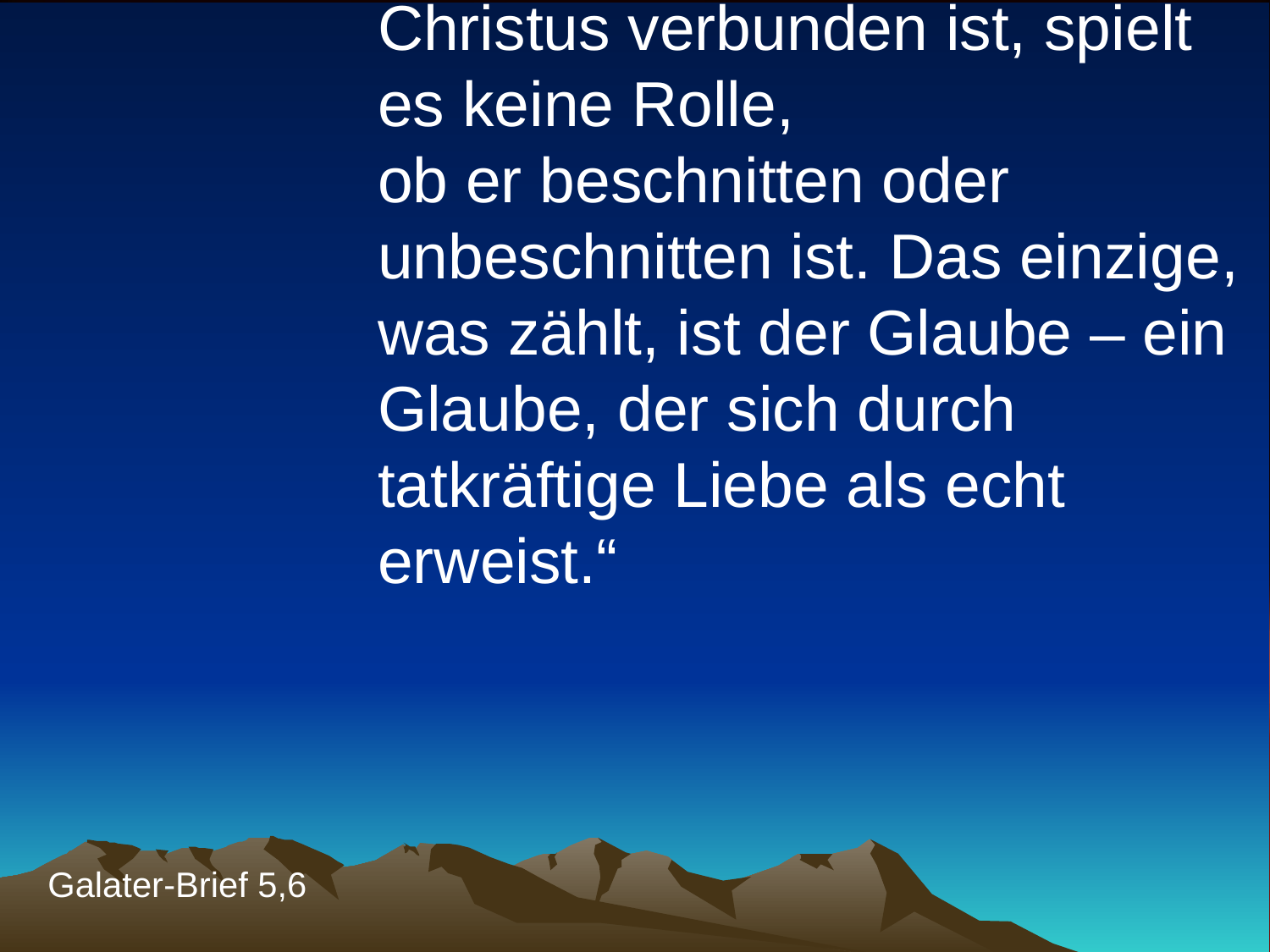

# „Wenn jemand mit Jesus Christus verbunden ist, spielt es keine Rolle, ob er beschnitten oder unbeschnitten ist. Das einzige, was zählt, ist der Glaube – ein Glaube, der sich durch tatkräftige Liebe als echt erweist.“
Galater-Brief 5,6